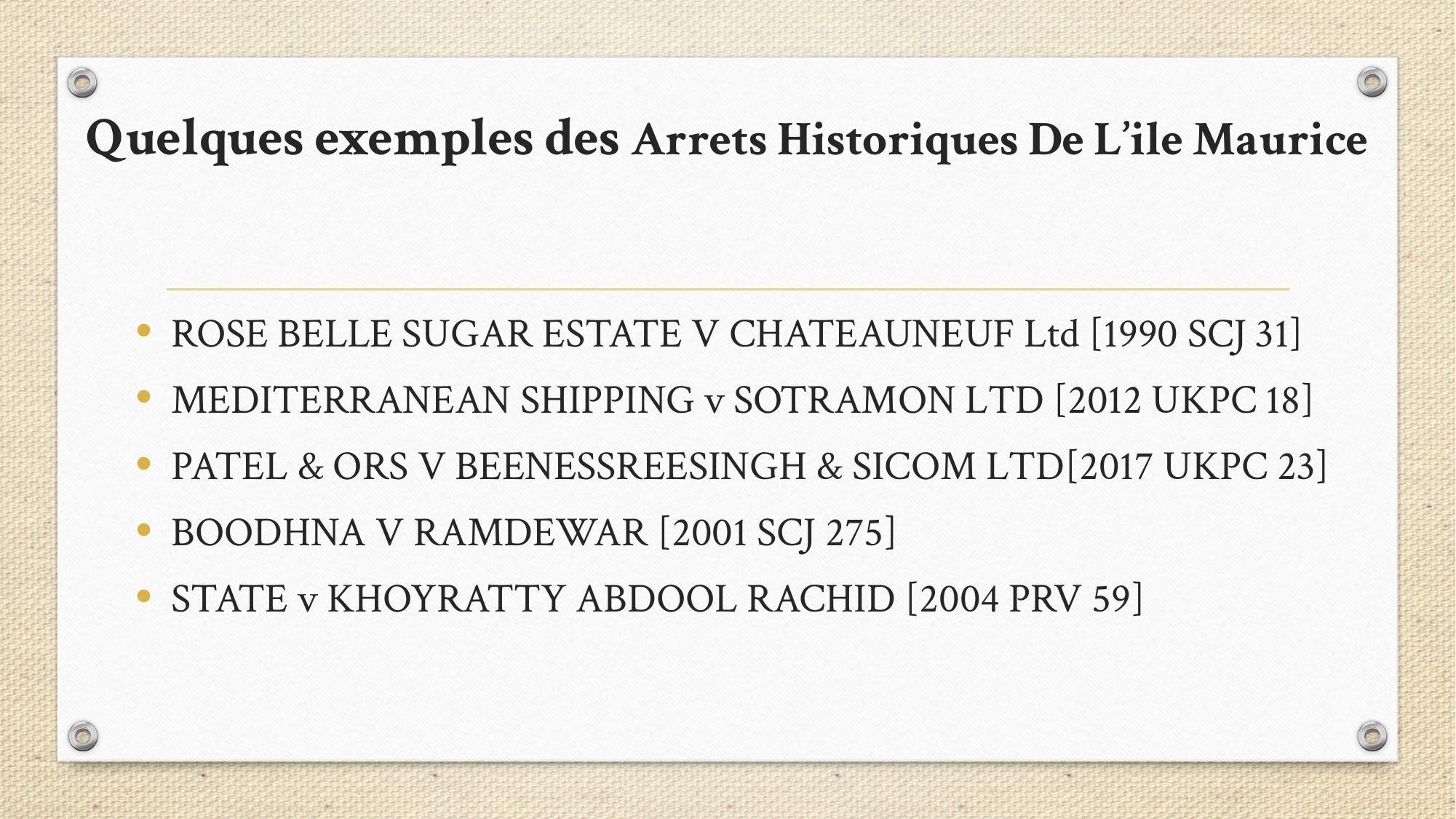

# Quelques exemples des Arrets Historiques De L’ile Maurice

ROSE BELLE SUGAR ESTATE V CHATEAUNEUF Ltd [1990 SCJ 31]
MEDITERRANEAN SHIPPING v SOTRAMON LTD [2012 UKPC 18]
PATEL & ORS V BEENESSREESINGH & SICOM LTD[2017 UKPC 23]
BOODHNA V RAMDEWAR [2001 SCJ 275]
STATE v KHOYRATTY ABDOOL RACHID [2004 PRV 59]